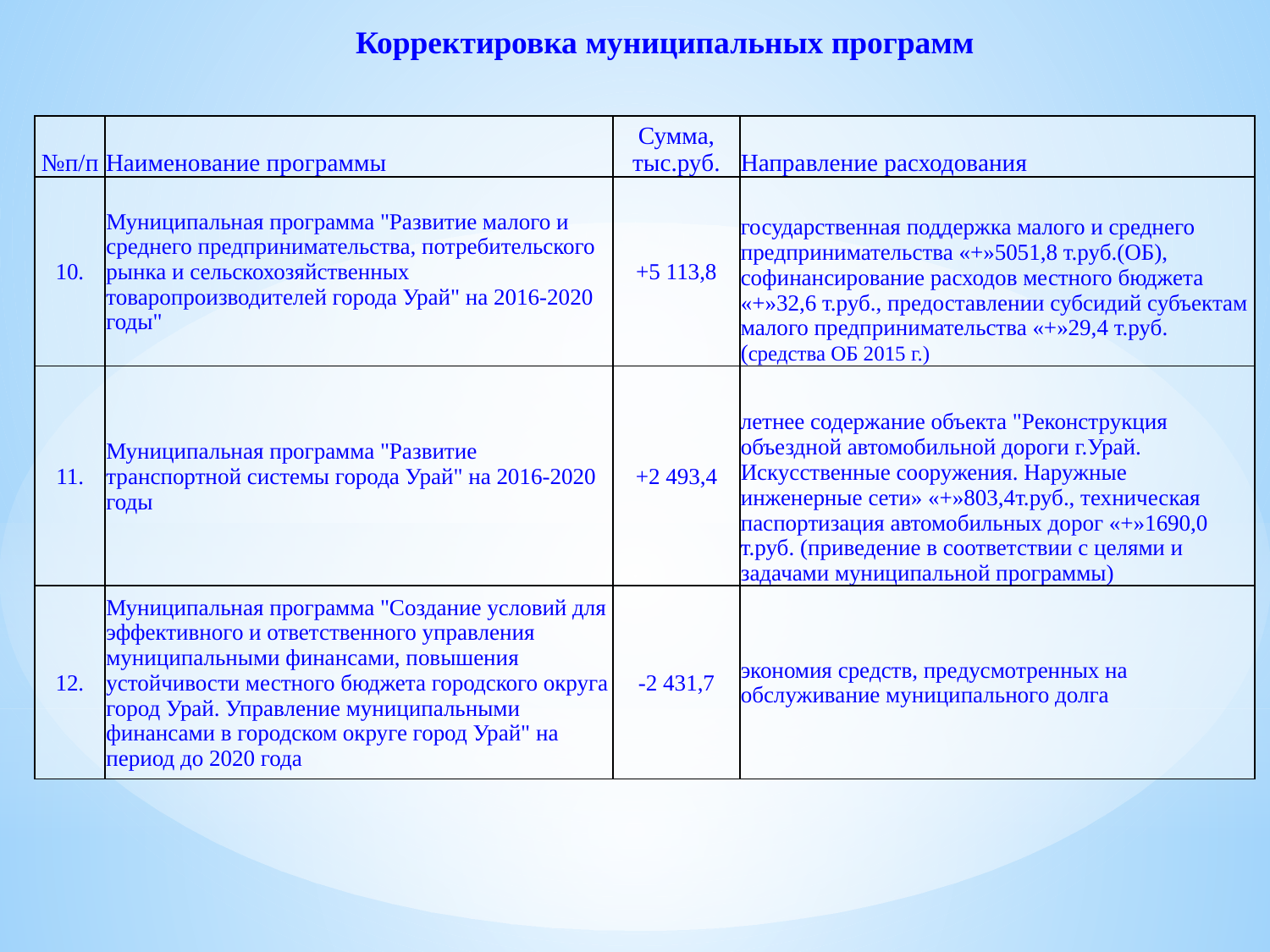

Корректировка муниципальных программ
| №п/п | Наименование программы | Сумма, тыс.руб. | Направление расходования |
| --- | --- | --- | --- |
| 10. | Муниципальная программа "Развитие малого и среднего предпринимательства, потребительского рынка и сельскохозяйственных товаропроизводителей города Урай" на 2016-2020 годы" | +5 113,8 | государственная поддержка малого и среднего предпринимательства «+»5051,8 т.руб.(ОБ), софинансирование расходов местного бюджета «+»32,6 т.руб., предоставлении субсидий субъектам малого предпринимательства «+»29,4 т.руб. (средства ОБ 2015 г.) |
| 11. | Муниципальная программа "Развитие транспортной системы города Урай" на 2016-2020 годы | +2 493,4 | летнее содержание объекта "Реконструкция объездной автомобильной дороги г.Урай. Искусственные сооружения. Наружные инженерные сети» «+»803,4т.руб., техническая паспортизация автомобильных дорог «+»1690,0 т.руб. (приведение в соответствии с целями и задачами муниципальной программы) |
| 12. | Муниципальная программа "Создание условий для эффективного и ответственного управления муниципальными финансами, повышения устойчивости местного бюджета городского округа город Урай. Управление муниципальными финансами в городском округе город Урай" на период до 2020 года | -2 431,7 | экономия средств, предусмотренных на обслуживание муниципального долга |